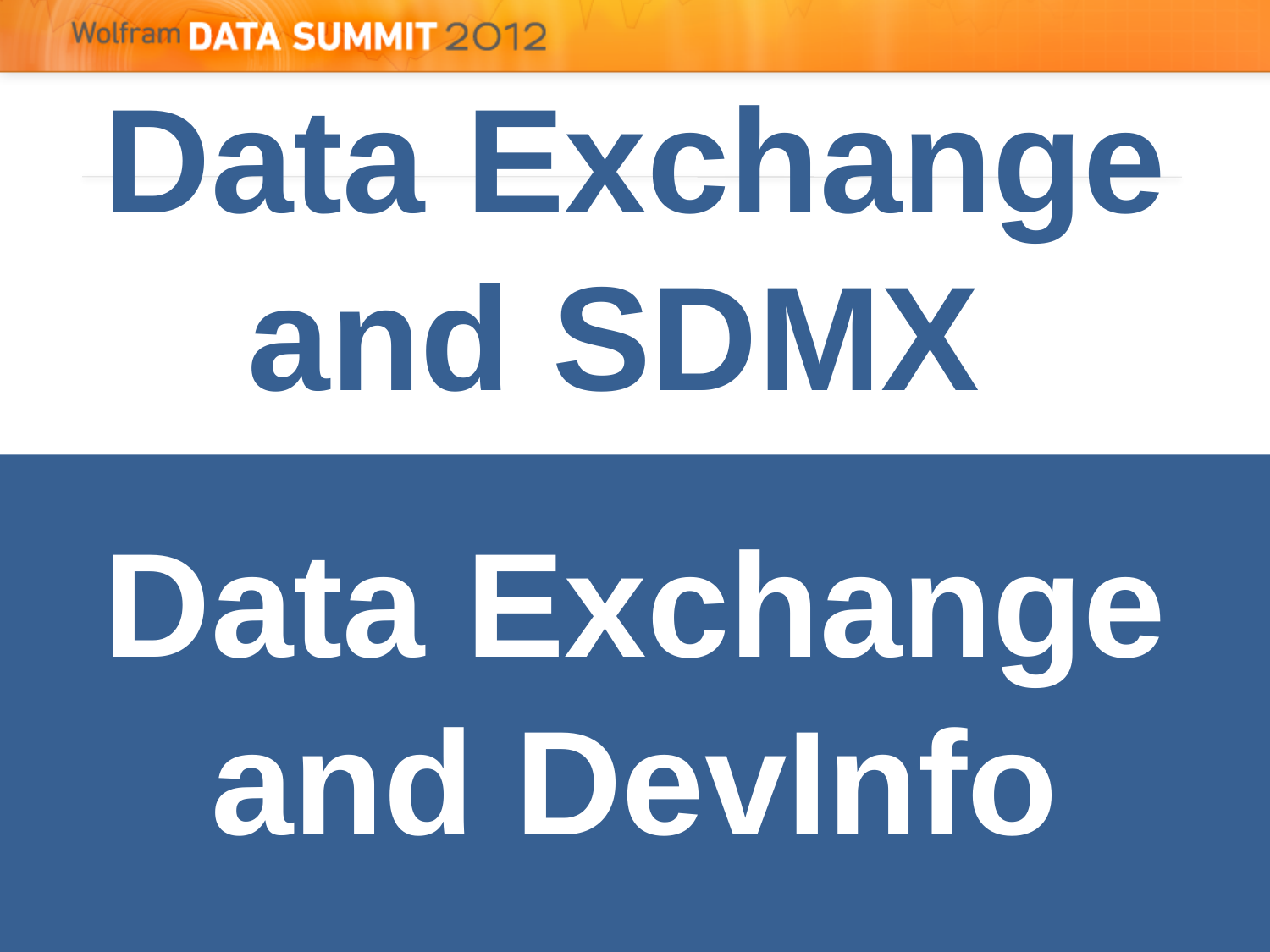

Data Exchange and SDMX

Data Exchange and DevInfo